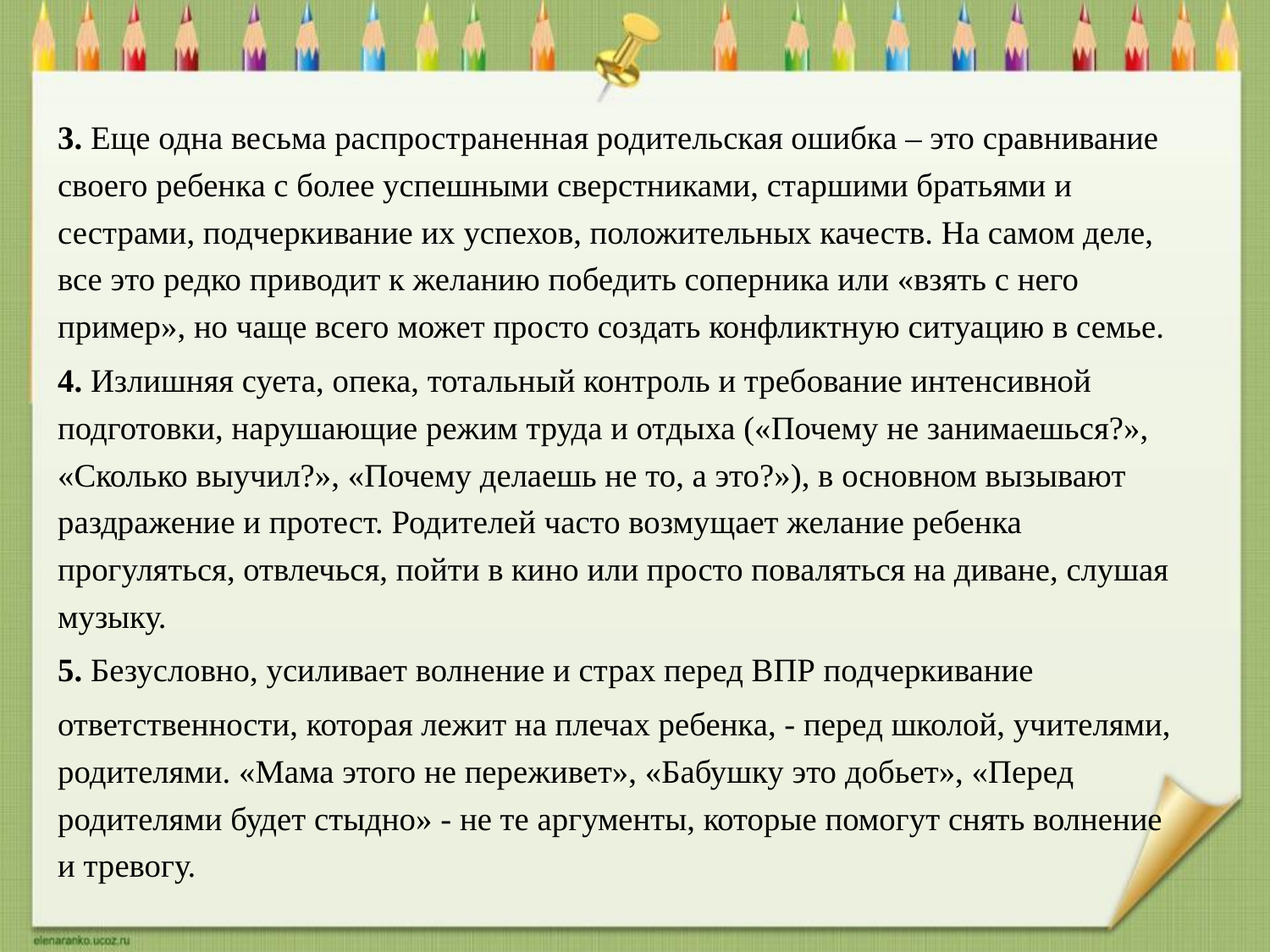

3. Еще одна весьма распространенная родительская ошибка – это сравнивание своего ребенка с более успешными сверстниками, старшими братьями и сестрами, подчеркивание их успехов, положительных качеств. На самом деле, все это редко приводит к желанию победить соперника или «взять с него пример», но чаще всего может просто создать конфликтную ситуацию в семье.
4. Излишняя суета, опека, тотальный контроль и требование интенсивной подготовки, нарушающие режим труда и отдыха («Почему не занимаешься?», «Сколько выучил?», «Почему делаешь не то, а это?»), в основном вызывают раздражение и протест. Родителей часто возмущает желание ребенка прогуляться, отвлечься, пойти в кино или просто поваляться на диване, слушая музыку.
5. Безусловно, усиливает волнение и страх перед ВПР подчеркивание
ответственности, которая лежит на плечах ребенка, - перед школой, учителями, родителями. «Мама этого не переживет», «Бабушку это добьет», «Перед родителями будет стыдно» - не те аргументы, которые помогут снять волнение и тревогу.